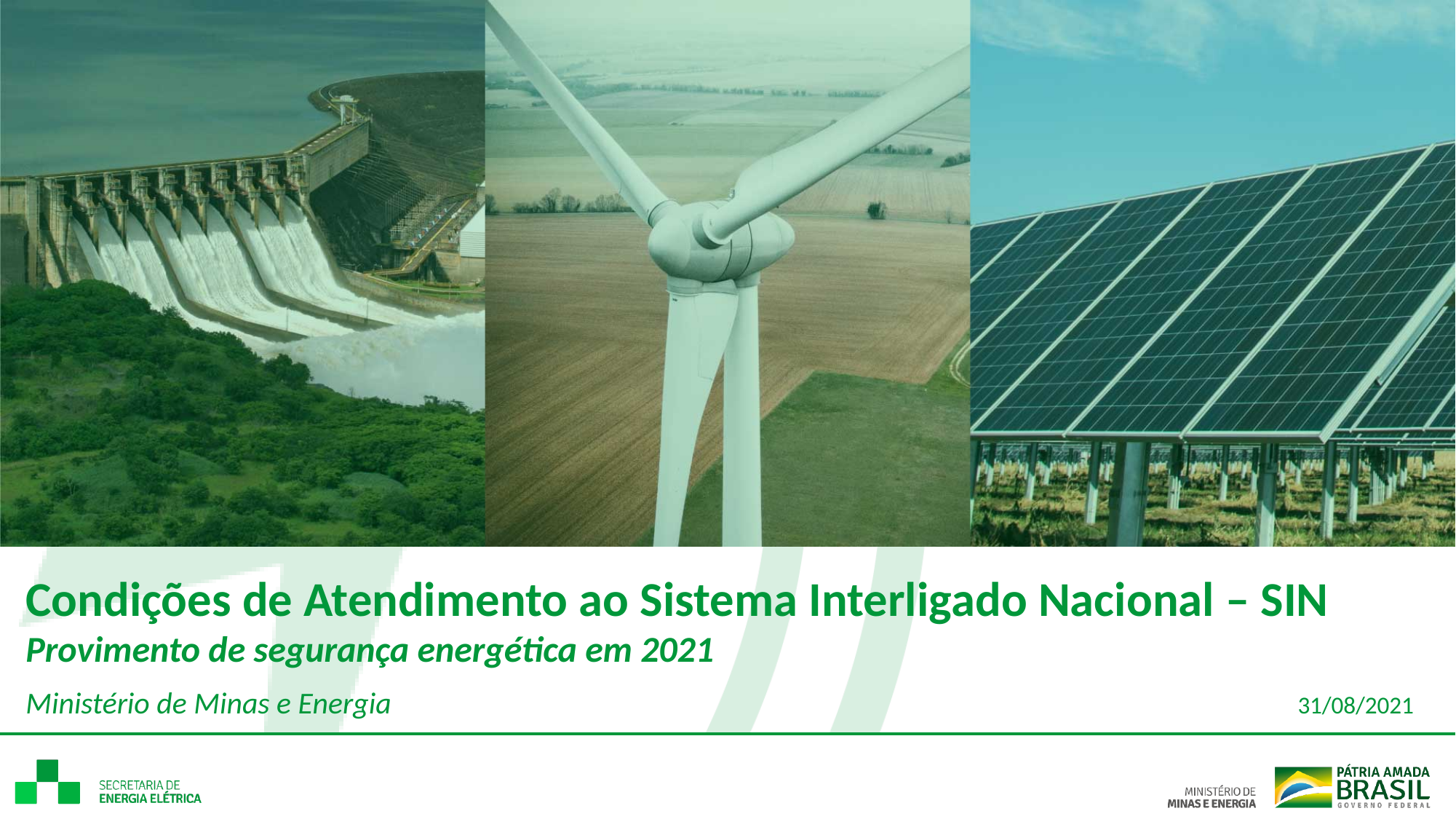

Condições de Atendimento ao Sistema Interligado Nacional – SIN
Provimento de segurança energética em 2021
Ministério de Minas e Energia
31/08/2021